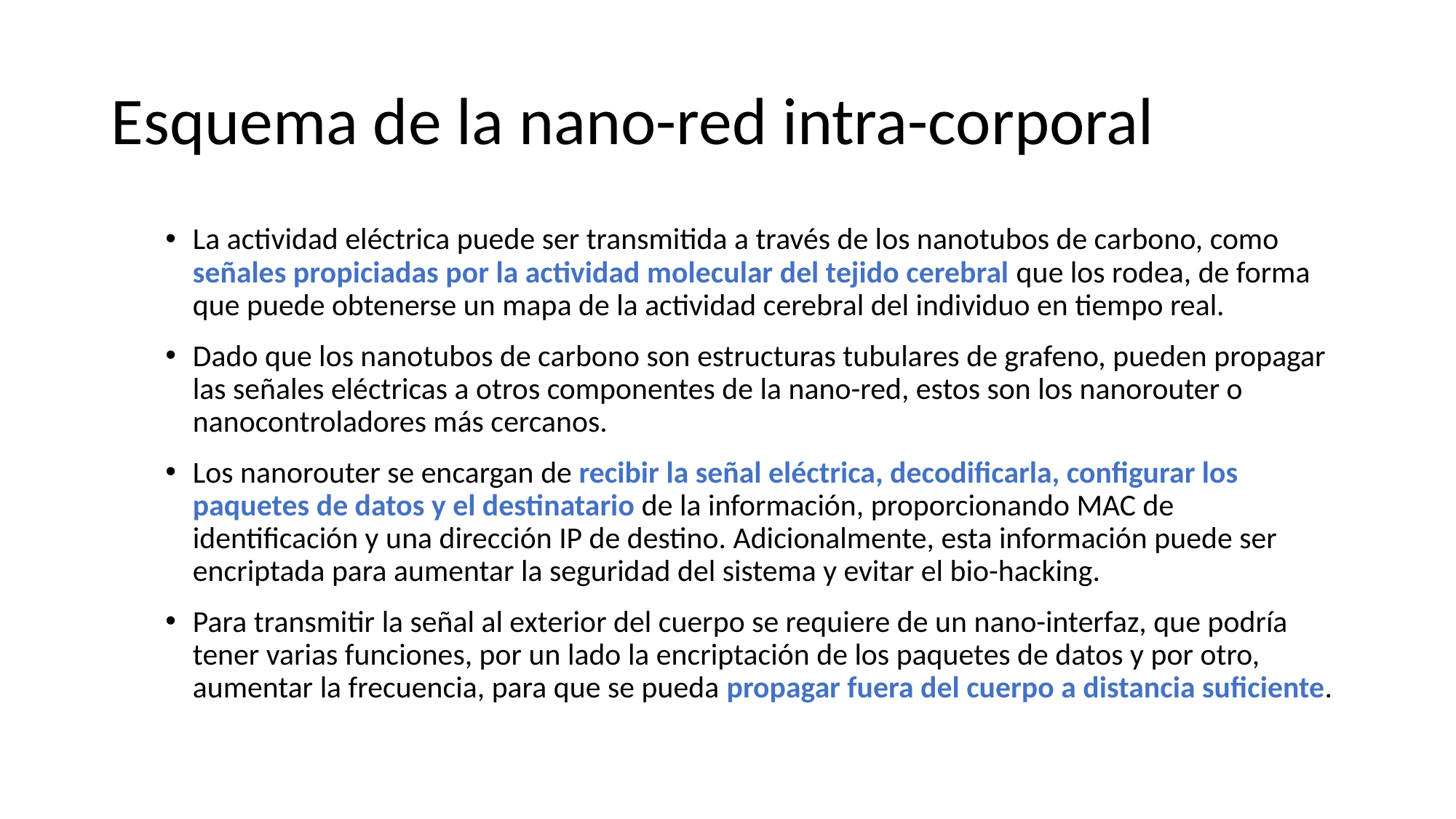

# Esquema de la nano-red intra-corporal
La actividad eléctrica puede ser transmitida a través de los nanotubos de carbono, como señales propiciadas por la actividad molecular del tejido cerebral que los rodea, de forma que puede obtenerse un mapa de la actividad cerebral del individuo en tiempo real.
Dado que los nanotubos de carbono son estructuras tubulares de grafeno, pueden propagar las señales eléctricas a otros componentes de la nano-red, estos son los nanorouter o nanocontroladores más cercanos.
Los nanorouter se encargan de recibir la señal eléctrica, decodificarla, configurar los paquetes de datos y el destinatario de la información, proporcionando MAC de identificación y una dirección IP de destino. Adicionalmente, esta información puede ser encriptada para aumentar la seguridad del sistema y evitar el bio-hacking.
Para transmitir la señal al exterior del cuerpo se requiere de un nano-interfaz, que podría tener varias funciones, por un lado la encriptación de los paquetes de datos y por otro, aumentar la frecuencia, para que se pueda propagar fuera del cuerpo a distancia suficiente.